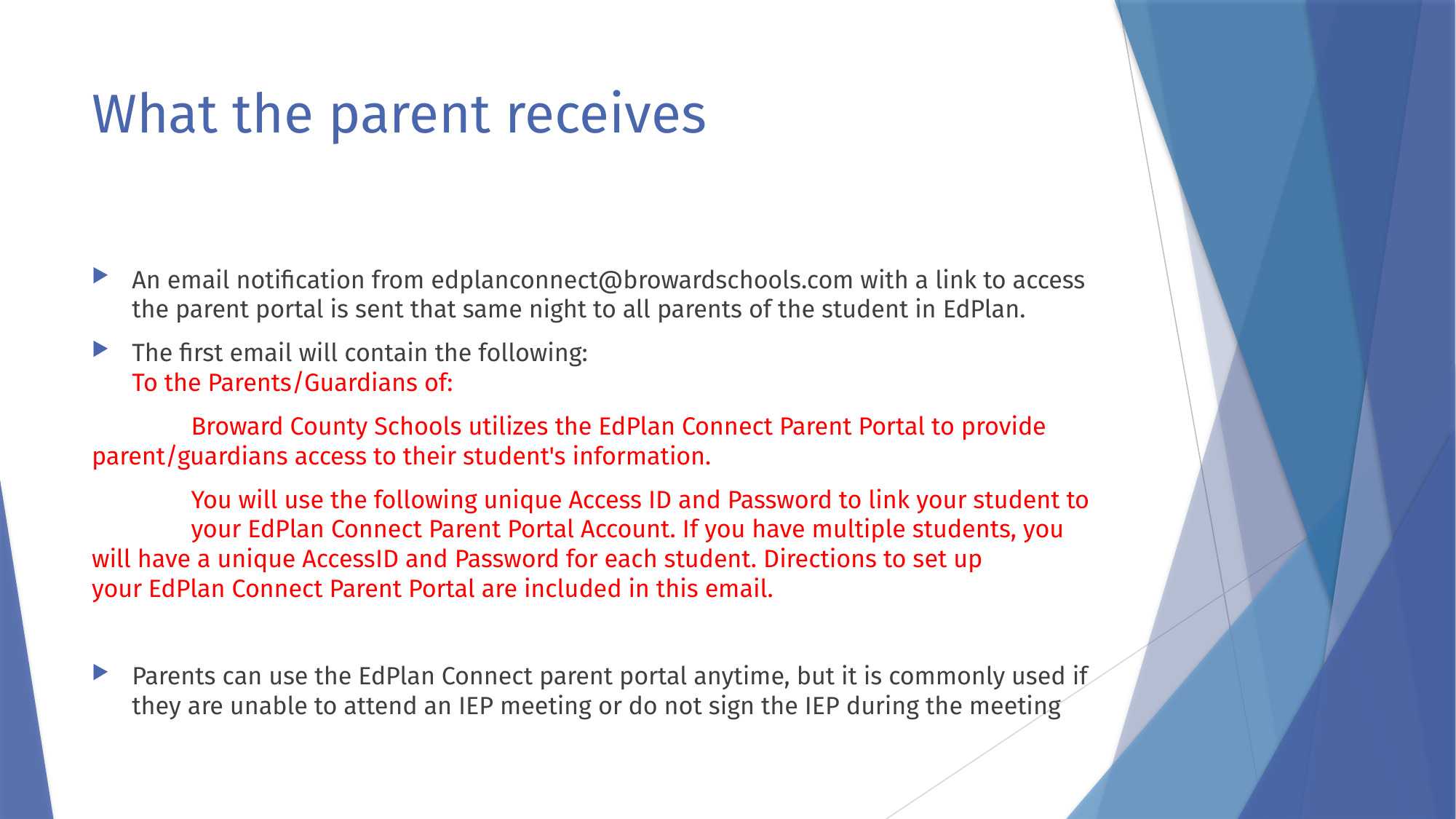

# What the parent receives
An email notification from edplanconnect@browardschools.com with a link to access the parent portal is sent that same night to all parents of the student in EdPlan.
The first email will contain the following:
To the Parents/Guardians of:
	Broward County Schools utilizes the EdPlan Connect Parent Portal to provide 	parent/guardians access to their student's information.
	You will use the following unique Access ID and Password to link your student to 	your EdPlan Connect Parent Portal Account. If you have multiple students, you 	will have a unique AccessID and Password for each student. Directions to set up 	your EdPlan Connect Parent Portal are included in this email.

Parents can use the EdPlan Connect parent portal anytime, but it is commonly used if they are unable to attend an IEP meeting or do not sign the IEP during the meeting